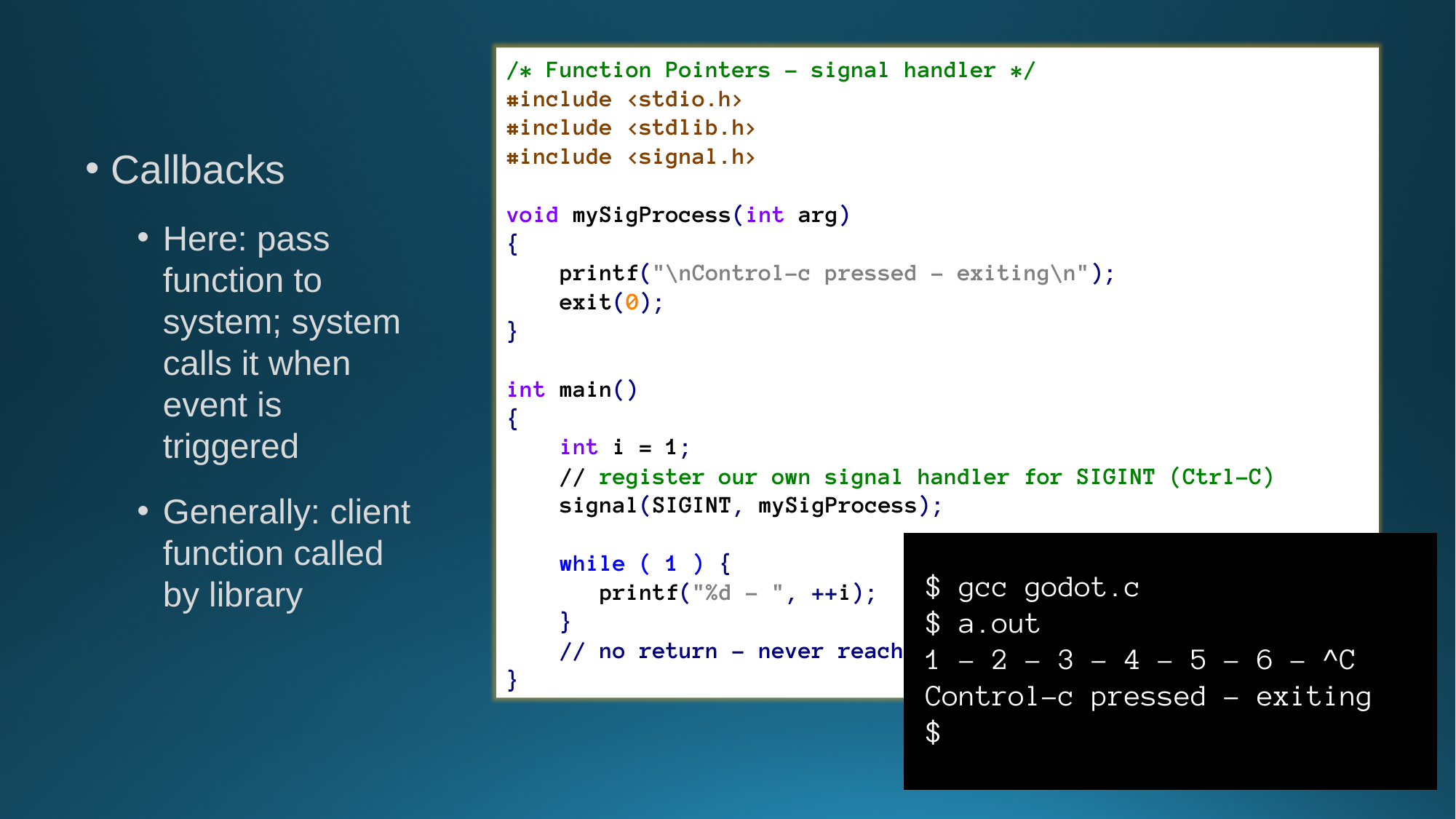

/* Function Pointers - signal handler */
#include <stdio.h>
#include <stdlib.h>
#include <signal.h>

void mySigProcess(int arg)
{
    printf("\nControl-c pressed - exiting\n");
    exit(0);
}

int main()
{
    int i = 1;
    // register our own signal handler for SIGINT (Ctrl-C)
    signal(SIGINT, mySigProcess);

    while ( 1 ) {
       printf("%d - ", ++i);
    }
    // no return – never reach here!
}
Callbacks
Here: pass function to system; system calls it when event is triggered
Generally: client function called by library
$ gcc godot.c
$ a.out
1 – 2 – 3 – 4 – 5 – 6 – ^C
Control-c pressed - exiting
$